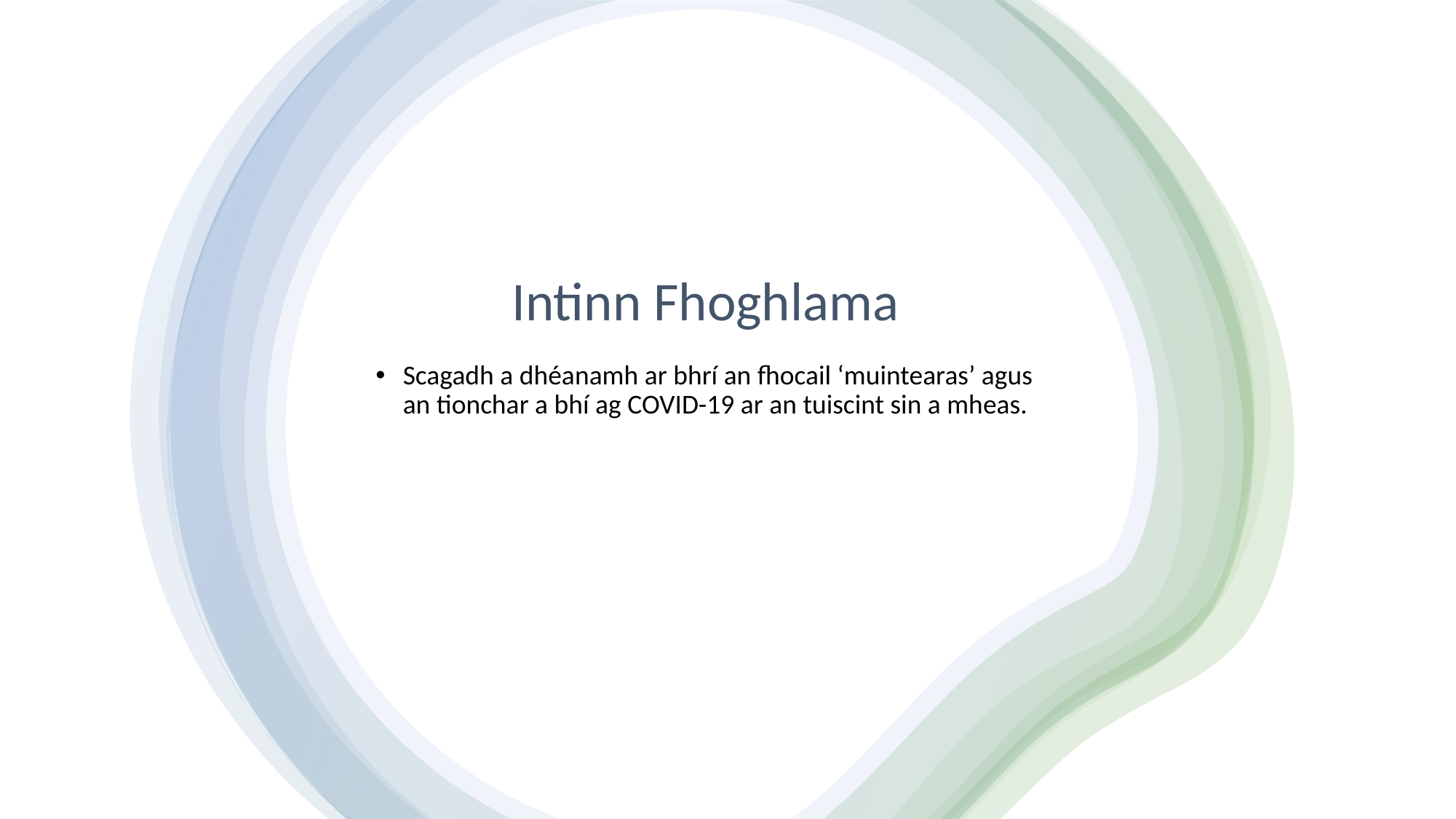

# Intinn Fhoghlama
Scagadh a dhéanamh ar bhrí an fhocail ‘muintearas’ agus an tionchar a bhí ag COVID-19 ar an tuiscint sin a mheas.